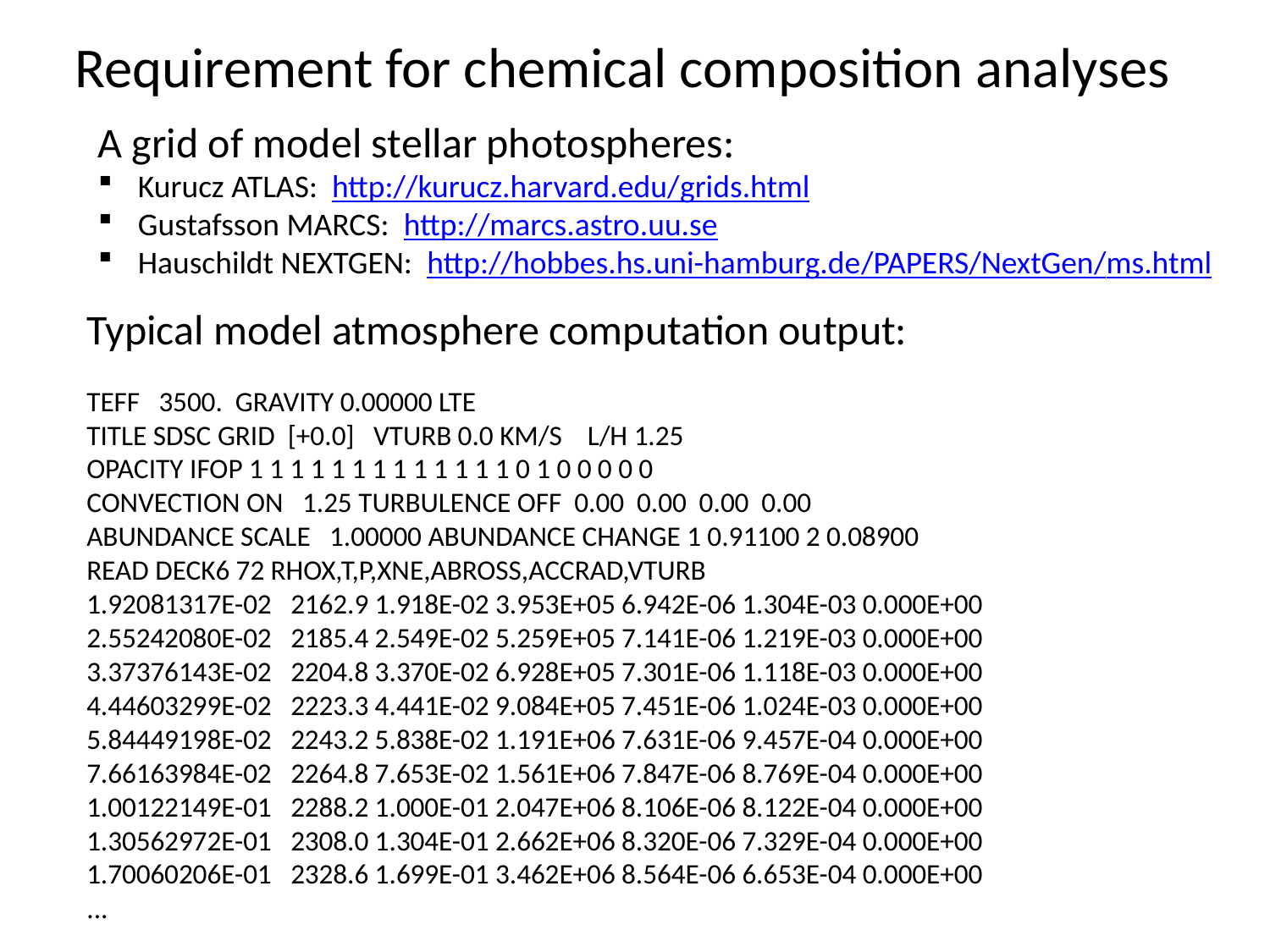

# Requirement for chemical composition analyses
A grid of model stellar photospheres:
Kurucz ATLAS:  http://kurucz.harvard.edu/grids.html
Gustafsson MARCS:  http://marcs.astro.uu.se
Hauschildt NEXTGEN:  http://hobbes.hs.uni-hamburg.de/PAPERS/NextGen/ms.html
Typical model atmosphere computation output:

TEFF   3500.  GRAVITY 0.00000 LTE
TITLE SDSC GRID  [+0.0]   VTURB 0.0 KM/S    L/H 1.25
OPACITY IFOP 1 1 1 1 1 1 1 1 1 1 1 1 1 0 1 0 0 0 0 0
CONVECTION ON   1.25 TURBULENCE OFF  0.00  0.00  0.00  0.00
ABUNDANCE SCALE   1.00000 ABUNDANCE CHANGE 1 0.91100 2 0.08900
READ DECK6 72 RHOX,T,P,XNE,ABROSS,ACCRAD,VTURB
1.92081317E-02   2162.9 1.918E-02 3.953E+05 6.942E-06 1.304E-03 0.000E+00
2.55242080E-02   2185.4 2.549E-02 5.259E+05 7.141E-06 1.219E-03 0.000E+00
3.37376143E-02   2204.8 3.370E-02 6.928E+05 7.301E-06 1.118E-03 0.000E+00
4.44603299E-02   2223.3 4.441E-02 9.084E+05 7.451E-06 1.024E-03 0.000E+00
5.84449198E-02   2243.2 5.838E-02 1.191E+06 7.631E-06 9.457E-04 0.000E+00
7.66163984E-02   2264.8 7.653E-02 1.561E+06 7.847E-06 8.769E-04 0.000E+00
1.00122149E-01   2288.2 1.000E-01 2.047E+06 8.106E-06 8.122E-04 0.000E+00
1.30562972E-01   2308.0 1.304E-01 2.662E+06 8.320E-06 7.329E-04 0.000E+00
1.70060206E-01   2328.6 1.699E-01 3.462E+06 8.564E-06 6.653E-04 0.000E+00
...